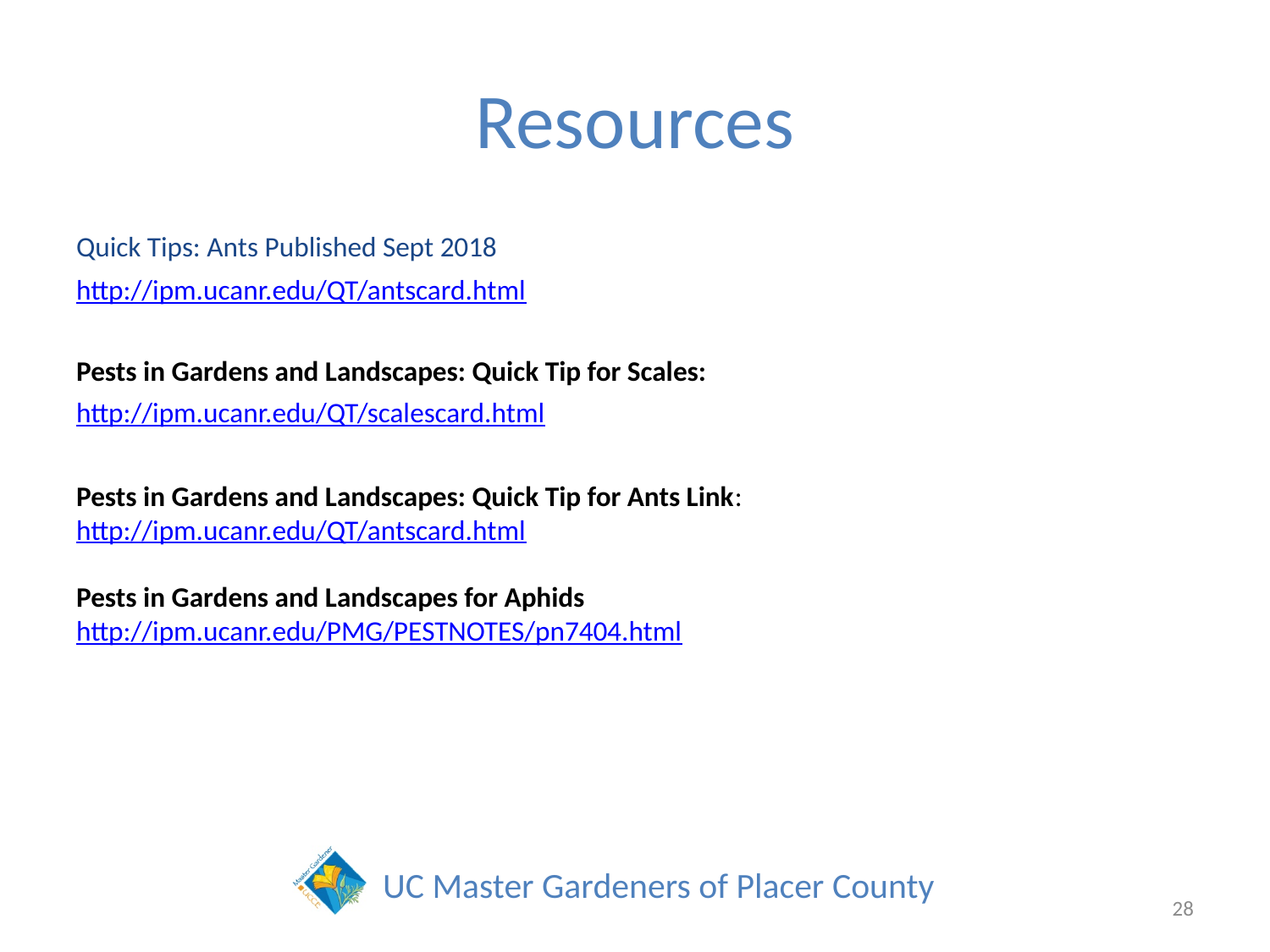

# Resources
Quick Tips: Ants Published Sept 2018
http://ipm.ucanr.edu/QT/antscard.html

Pests in Gardens and Landscapes: Quick Tip for Scales:
http://ipm.ucanr.edu/QT/scalescard.html

Pests in Gardens and Landscapes: Quick Tip for Ants Link: http://ipm.ucanr.edu/QT/antscard.html

Pests in Gardens and Landscapes for Aphids http://ipm.ucanr.edu/PMG/PESTNOTES/pn7404.html

28